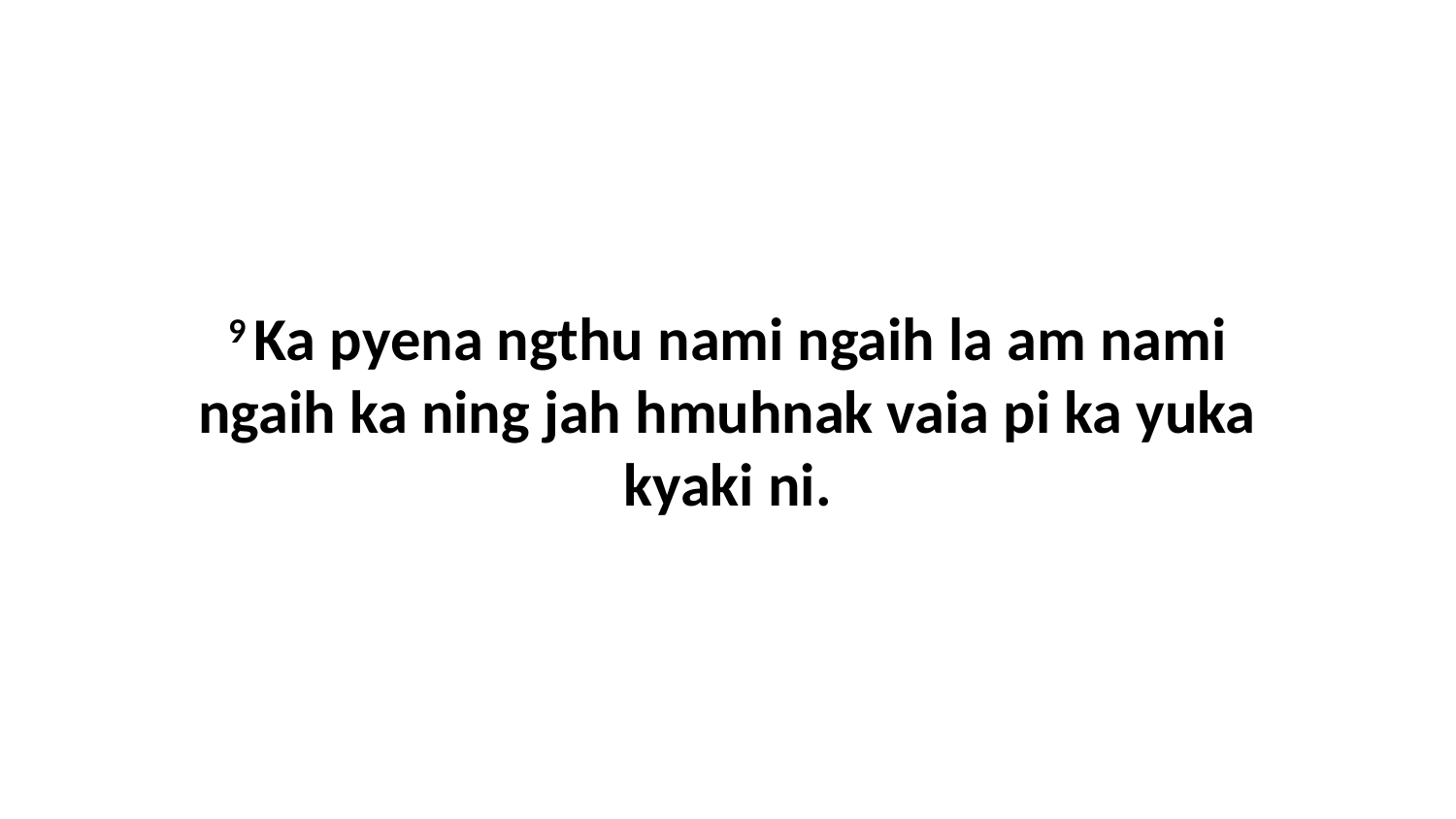

9 Ka pyena ngthu nami ngaih la am nami ngaih ka ning jah hmuhnak vaia pi ka yuka kyaki ni.